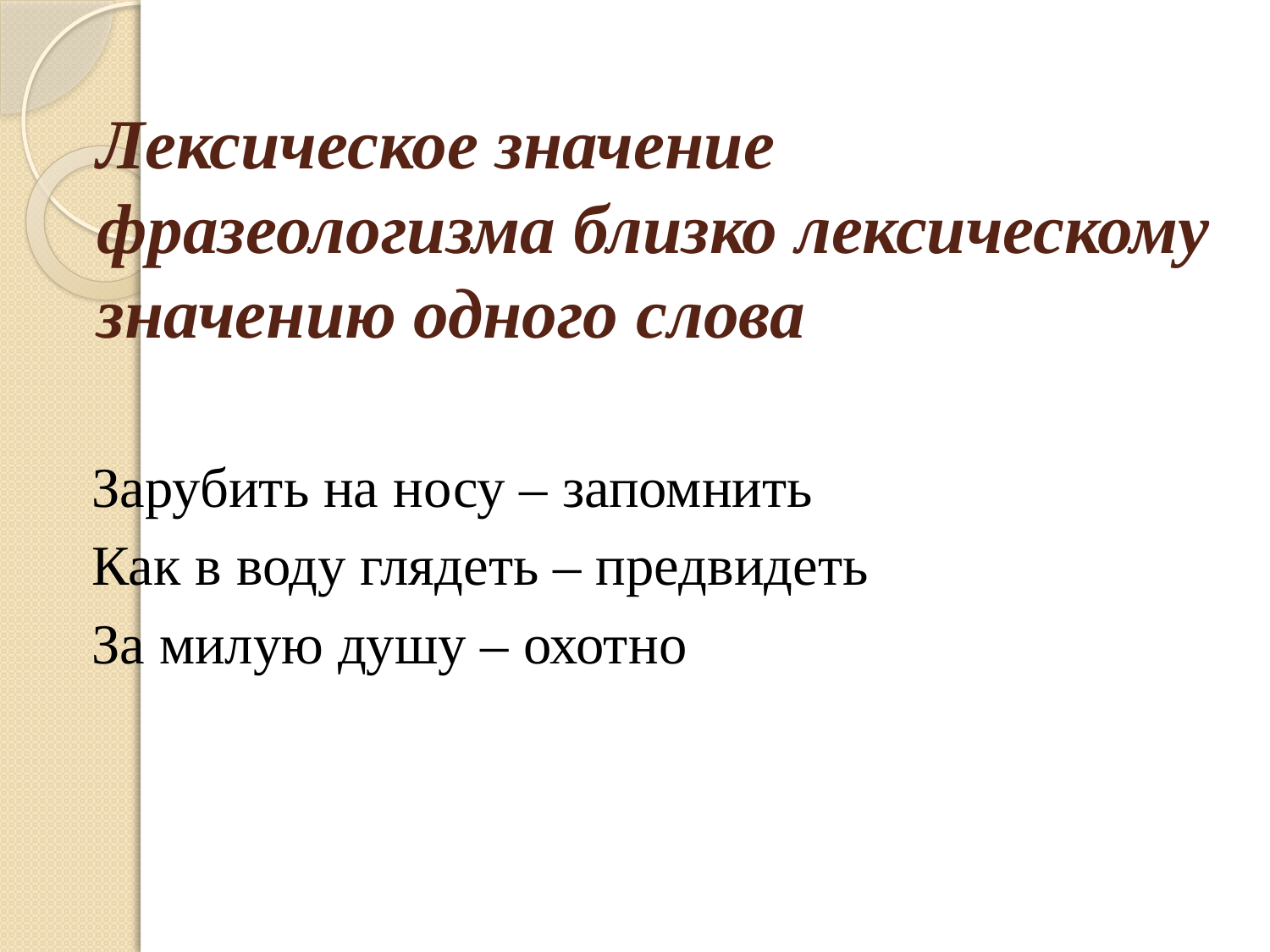

# Лексическое значение фразеологизма близко лексическому значению одного слова

Зарубить на носу – запомнить
Как в воду глядеть – предвидеть
За милую душу – охотно